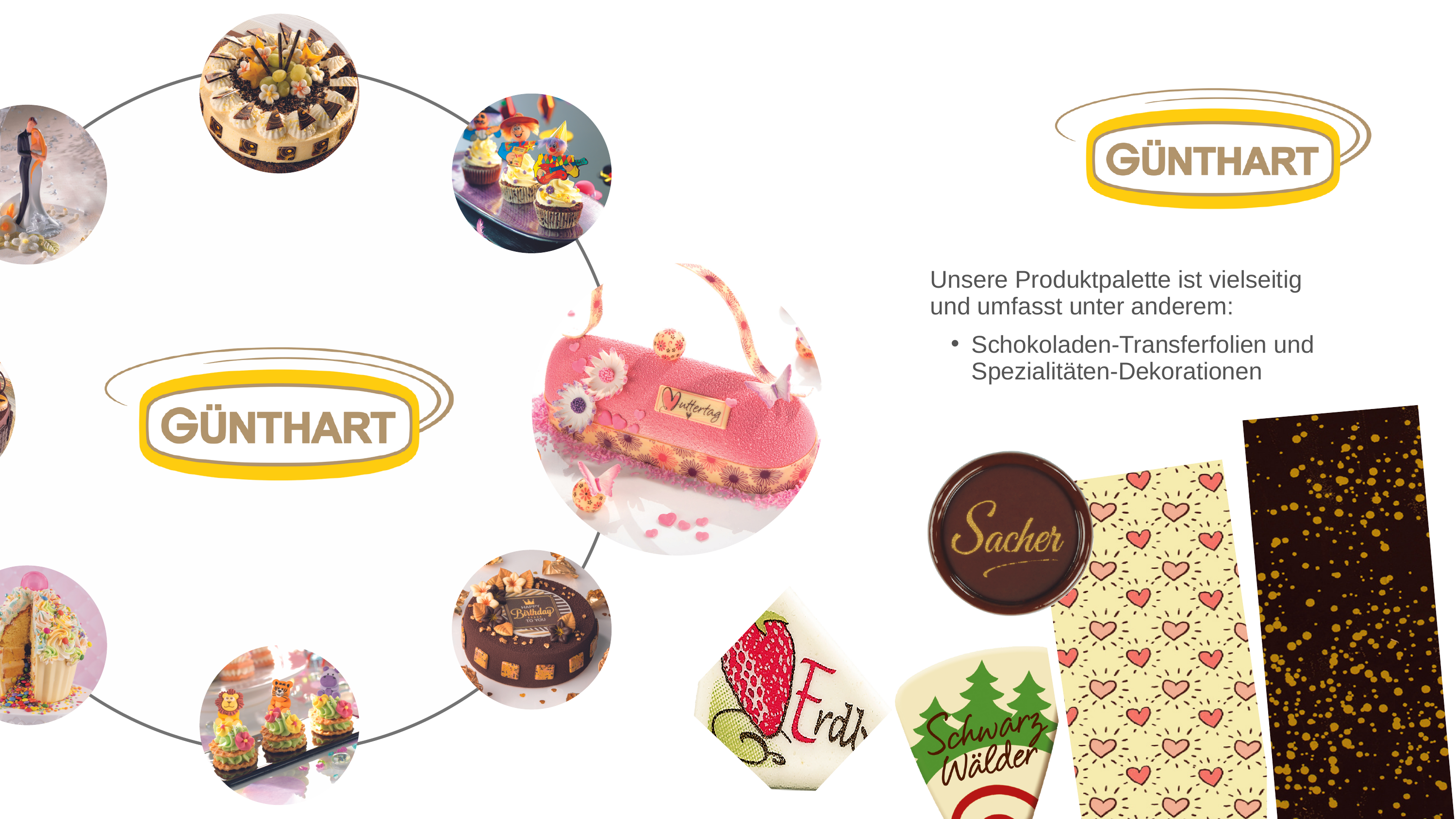

Unsere Produktpalette ist vielseitig
und umfasst unter anderem:

Schokoladen-Transferfolien und Spezialitäten-Dekorationen